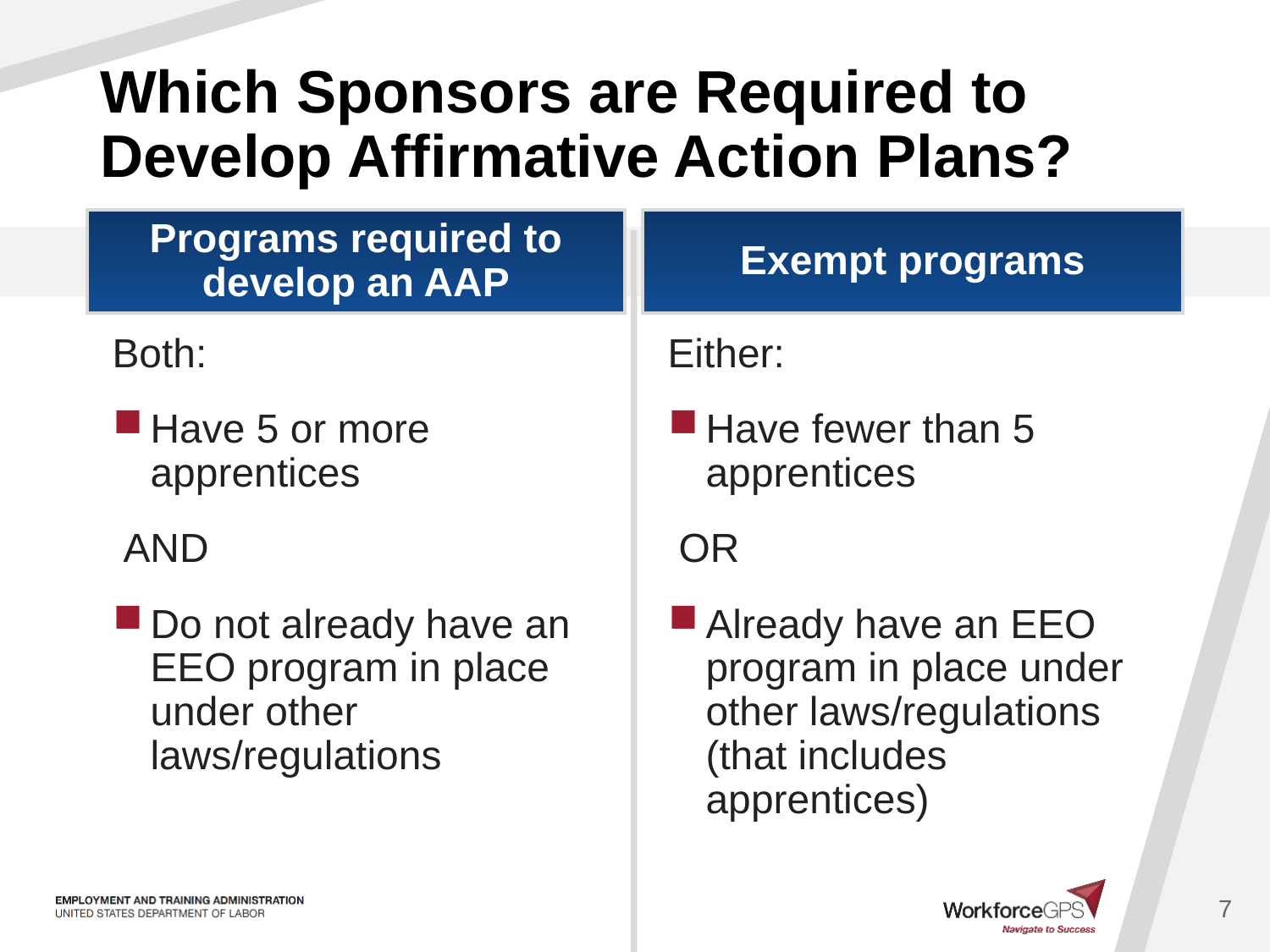

# Which Sponsors are Required to Develop Affirmative Action Plans?
Programs required to develop an AAP
Exempt programs
Both:
Have 5 or more apprentices
 AND
Do not already have an EEO program in place under other laws/regulations
Either:
Have fewer than 5 apprentices
 OR
Already have an EEO program in place under other laws/regulations (that includes apprentices)
7